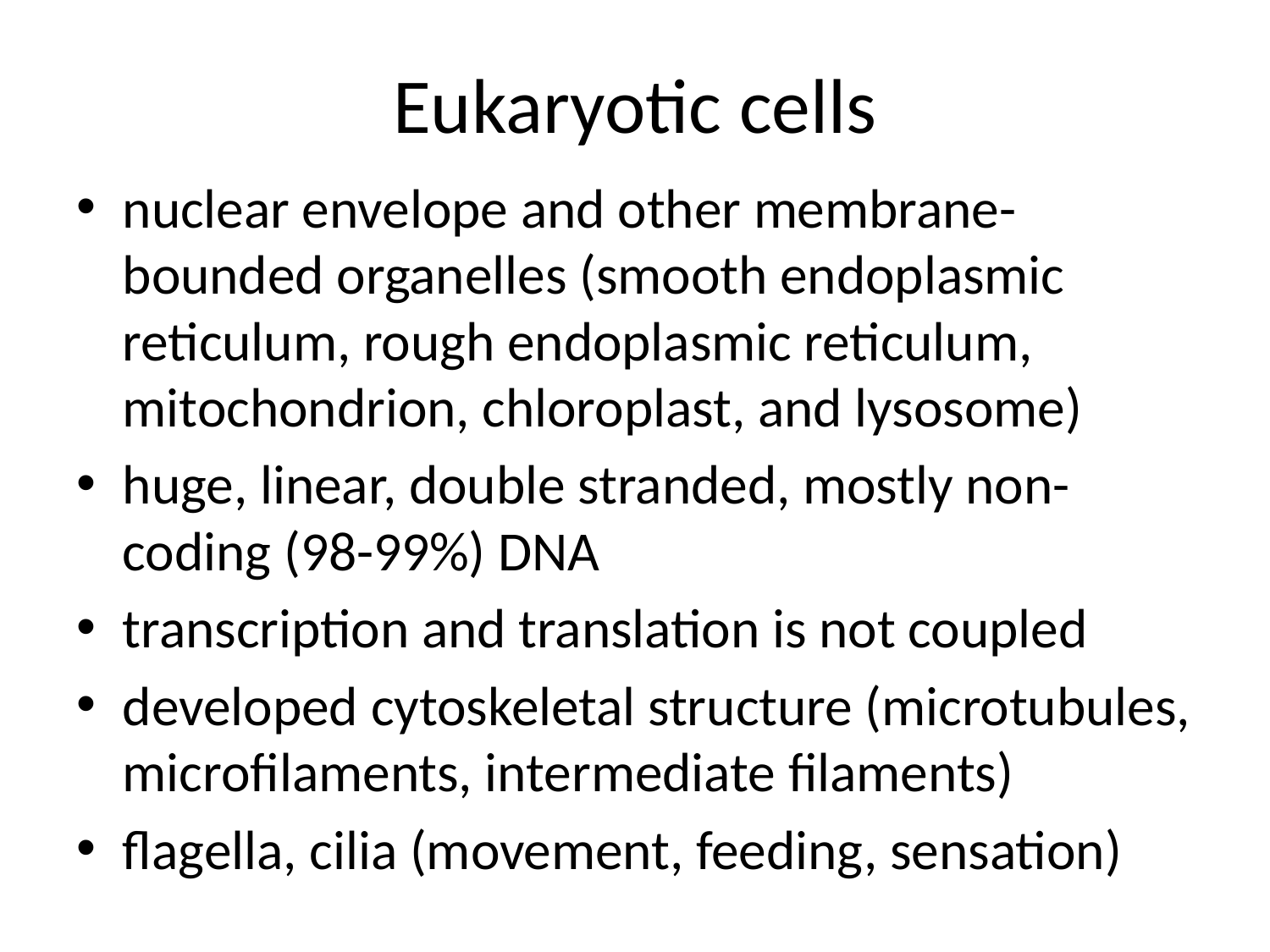

# Eukaryotic cells
nuclear envelope and other membrane-bounded organelles (smooth endoplasmic reticulum, rough endoplasmic reticulum, mitochondrion, chloroplast, and lysosome)
huge, linear, double stranded, mostly non-coding (98-99%) DNA
transcription and translation is not coupled
developed cytoskeletal structure (microtubules, microfilaments, intermediate filaments)
flagella, cilia (movement, feeding, sensation)